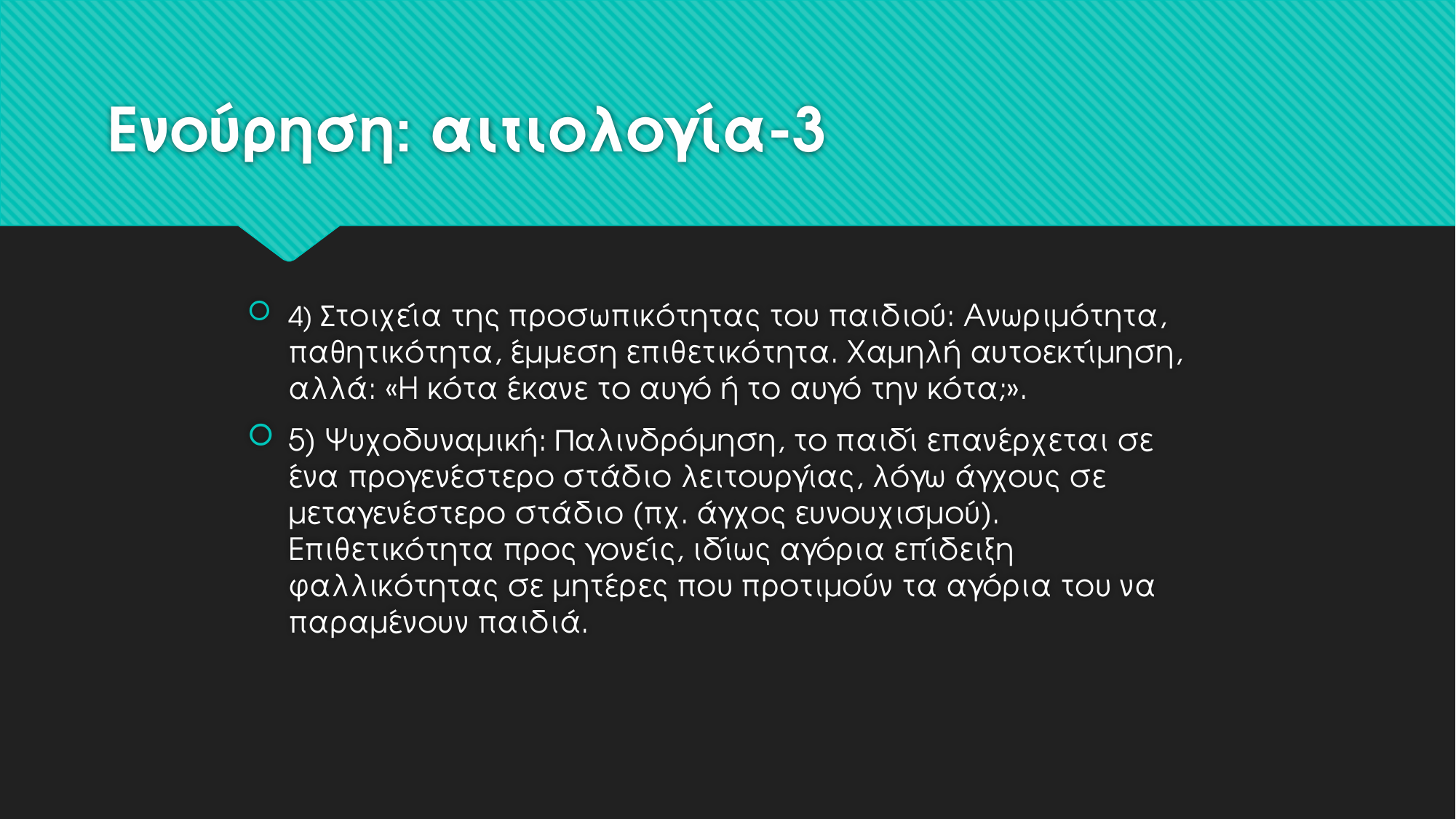

# Ενούρηση: αιτιολογία-3
4) Στοιχεία της προσωπικότητας του παιδιού: Ανωριμότητα, παθητικότητα, έμμεση επιθετικότητα. Χαμηλή αυτοεκτίμηση, αλλά: «Η κότα έκανε το αυγό ή το αυγό την κότα;».
5) Ψυχοδυναμική: Παλινδρόμηση, το παιδί επανέρχεται σε ένα προγενέστερο στάδιο λειτουργίας, λόγω άγχους σε μεταγενέστερο στάδιο (πχ. άγχος ευνουχισμού). Επιθετικότητα προς γονείς, ιδίως αγόρια επίδειξη φαλλικότητας σε μητέρες που προτιμούν τα αγόρια του να παραμένουν παιδιά.